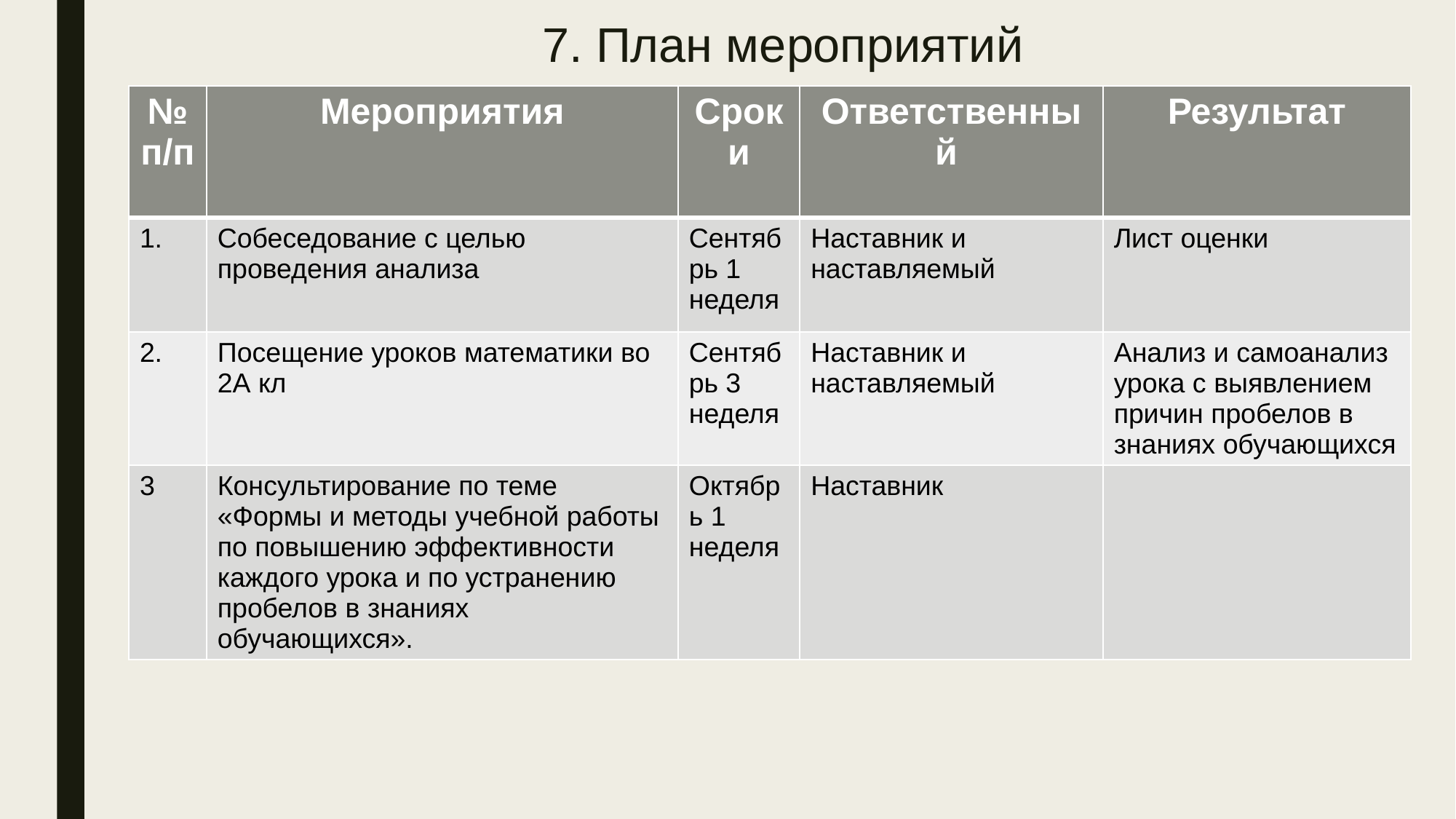

# 7. План мероприятий
| № п/п | Мероприятия | Сроки | Ответственный | Результат |
| --- | --- | --- | --- | --- |
| 1. | Собеседование с целью проведения анализа | Сентябрь 1 неделя | Наставник и наставляемый | Лист оценки |
| 2. | Посещение уроков математики во 2А кл | Сентябрь 3 неделя | Наставник и наставляемый | Анализ и самоанализ урока с выявлением причин пробелов в знаниях обучающихся |
| 3 | Консультирование по теме «Формы и методы учебной работы по повышению эффективности каждого урока и по устранению пробелов в знаниях обучающихся». | Октябрь 1 неделя | Наставник |  |